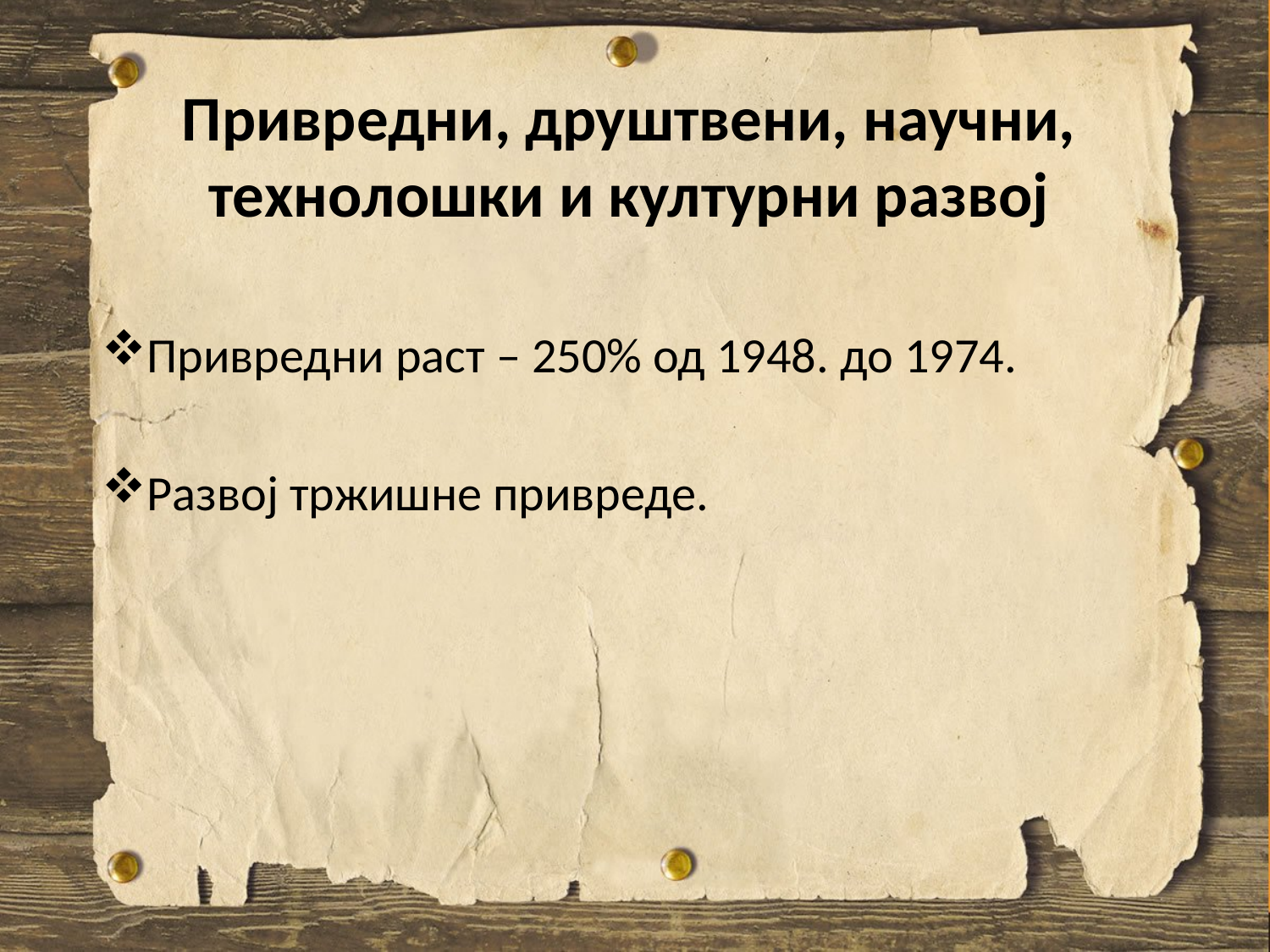

# Привредни, друштвени, научни, технолошки и културни развој
Привредни раст – 250% од 1948. до 1974.

Развој тржишне привреде.